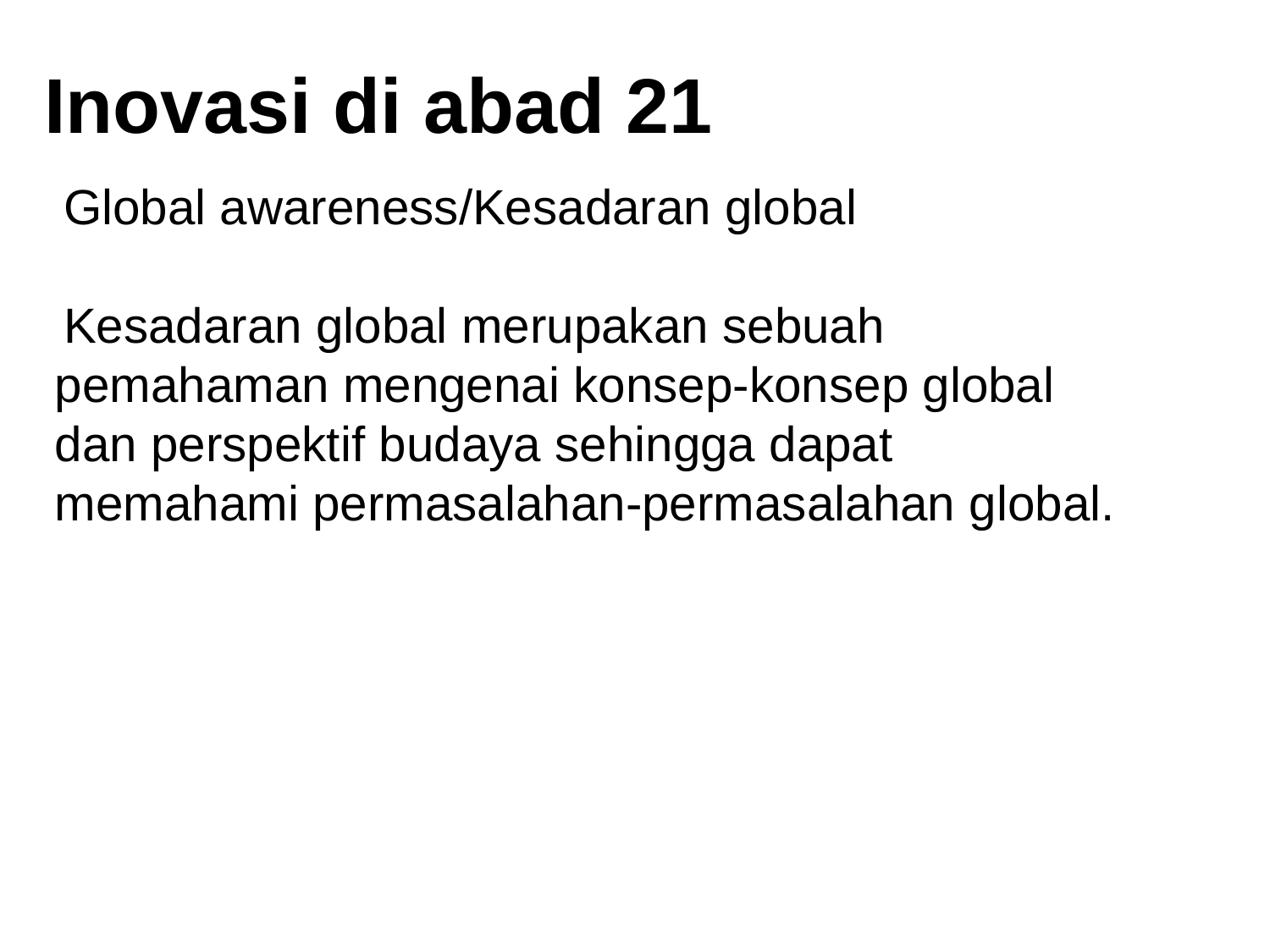

# Inovasi di abad 21
Global awareness/Kesadaran global

Kesadaran global merupakan sebuah pemahaman mengenai konsep-konsep global dan perspektif budaya sehingga dapat memahami permasalahan-permasalahan global.